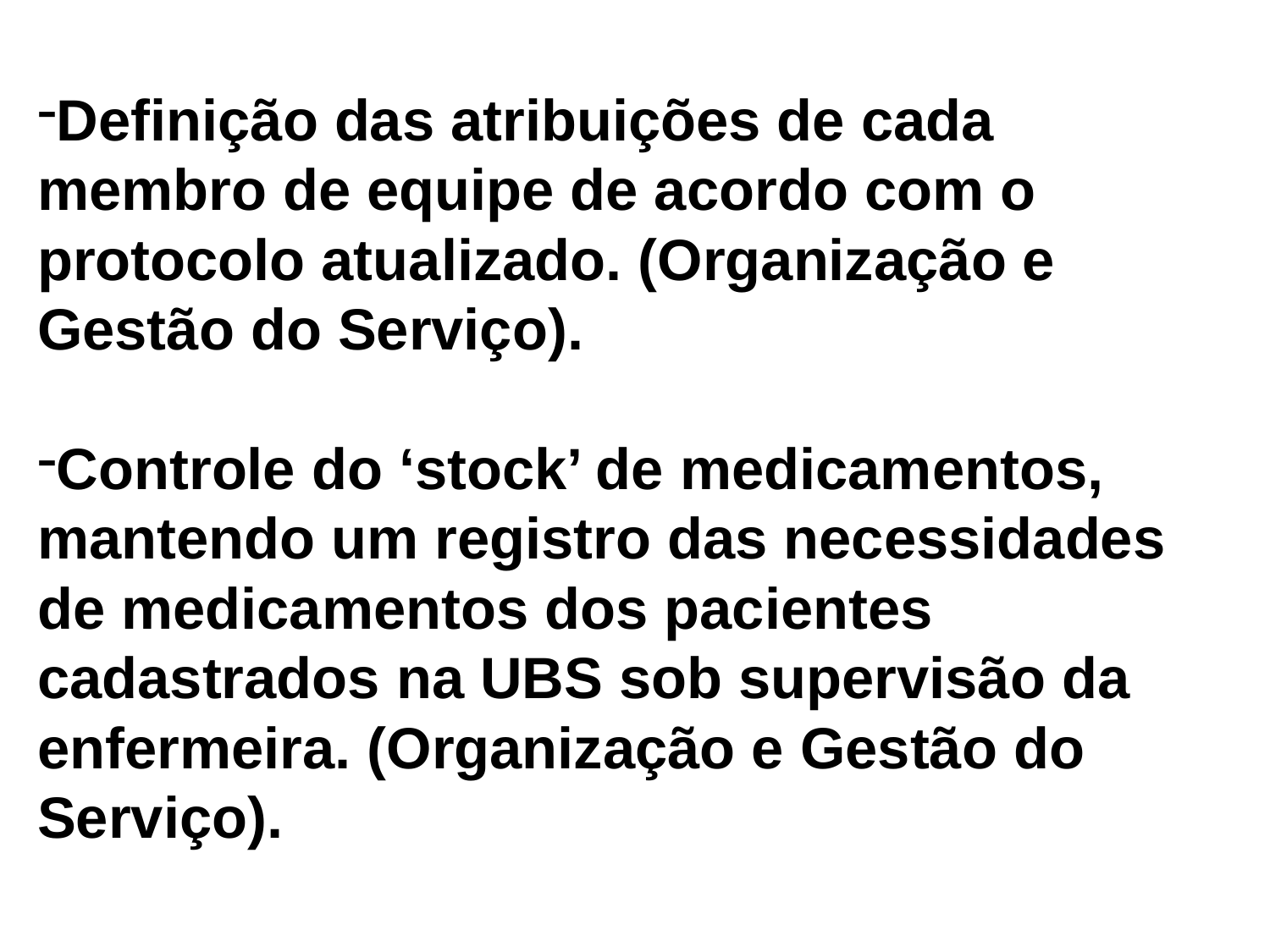

Definição das atribuições de cada membro de equipe de acordo com o protocolo atualizado. (Organização e Gestão do Serviço).

Controle do ‘stock’ de medicamentos, mantendo um registro das necessidades de medicamentos dos pacientes cadastrados na UBS sob supervisão da enfermeira. (Organização e Gestão do Serviço).